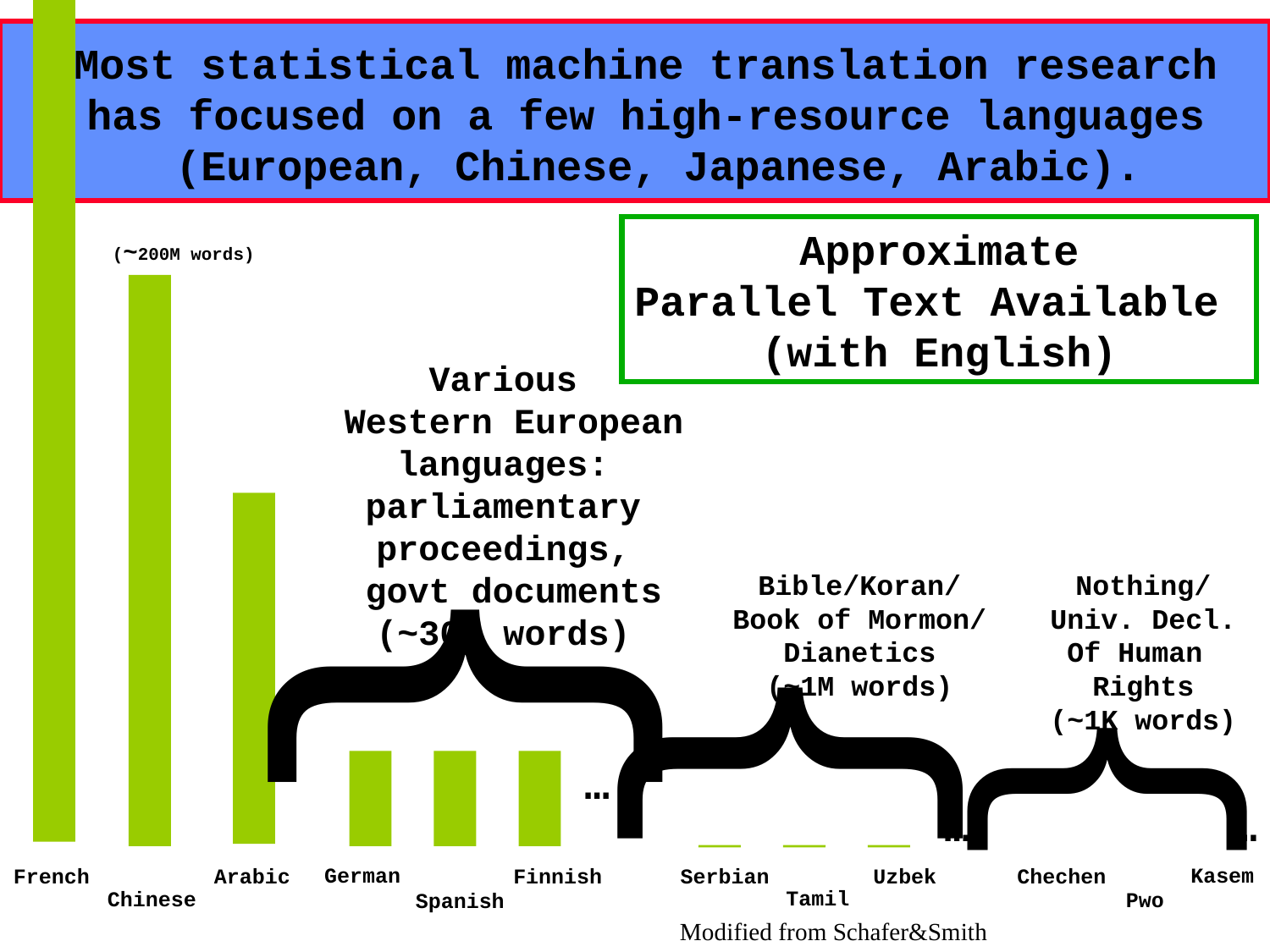

7
Most statistical machine translation research
has focused on a few high-resource languages
(European, Chinese, Japanese, Arabic).
Approximate
Parallel Text Available
(with English)
(~200M words)

Various
Western European
languages:
parliamentary
proceedings,
govt documents
(~30M words)
{
u

{
Bible/Koran/
Book of Mormon/
Dianetics
(~1M words)
Nothing/
Univ. Decl.
Of Human
Rights
(~1K words)
{

…
…
…

German
Kasem
Finnish
French
Arabic
Serbian
Uzbek
Chechen
AMTA 2006
Overview of Statistical MT
Tamil
Chinese
Pwo
Spanish

Modified from Schafer&Smith